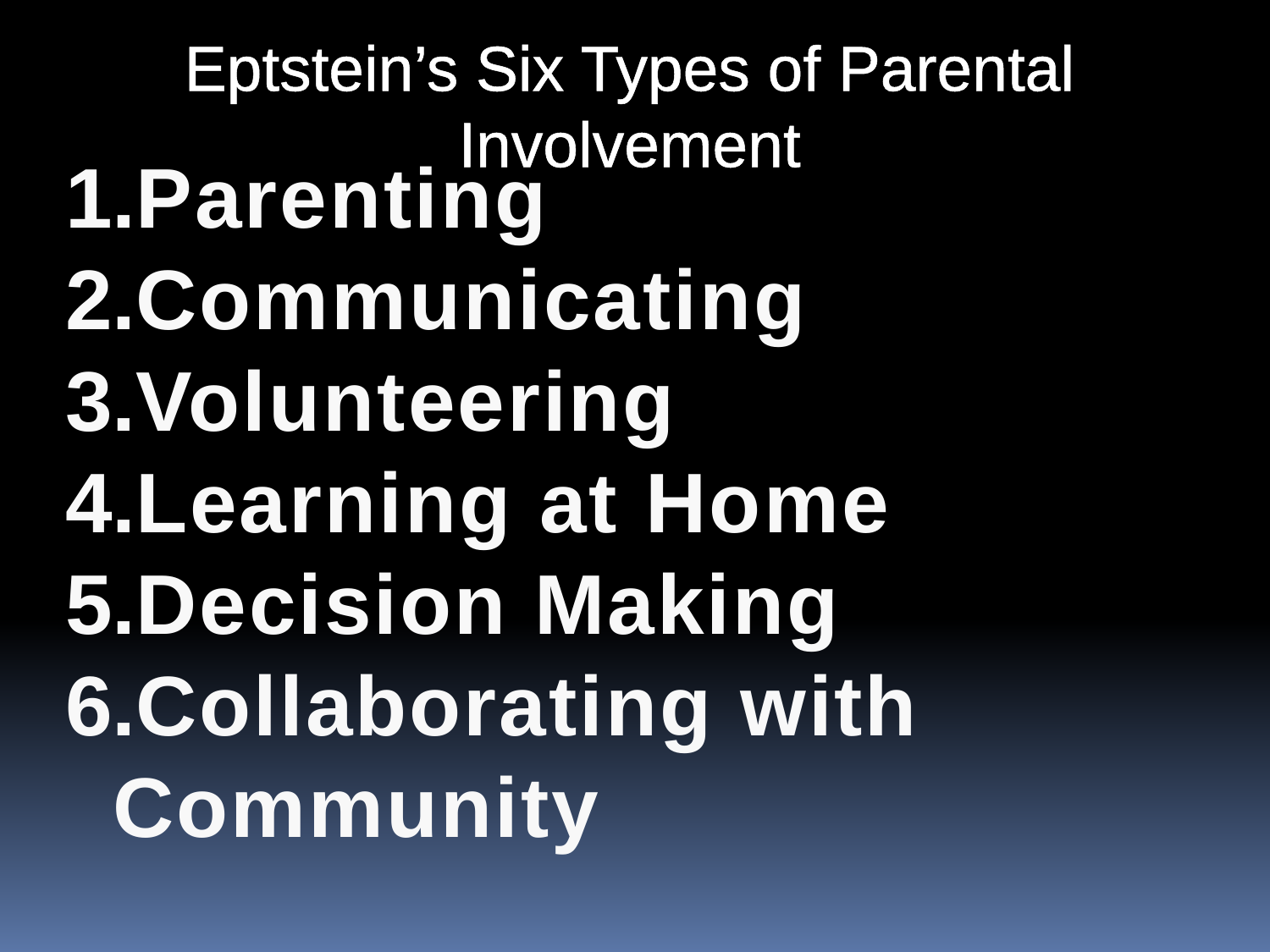

Eptstein’s Six Types of Parental Involvement
Parenting
Communicating
Volunteering
Learning at Home
Decision Making
Collaborating with Community